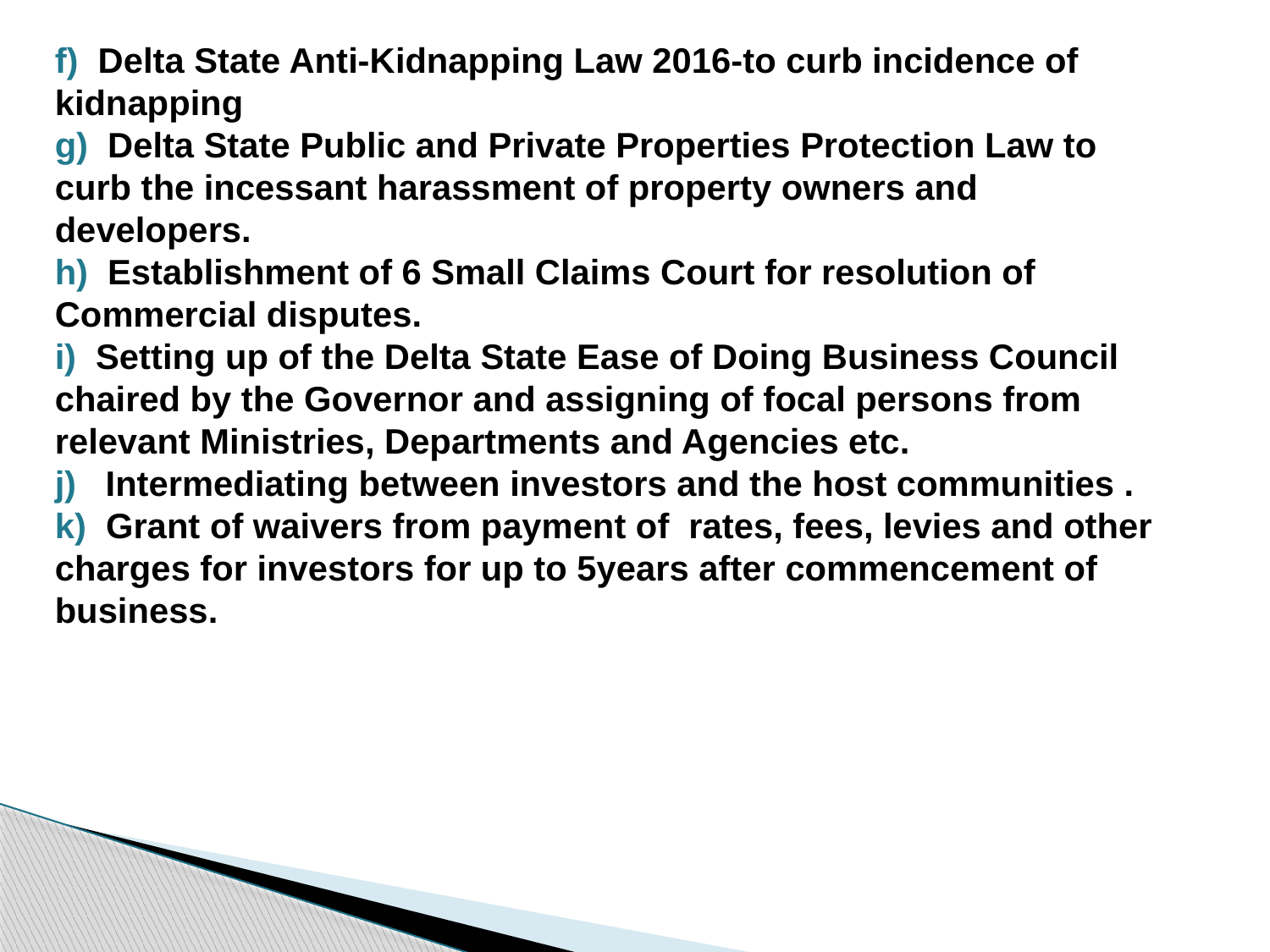

f)  Delta State Anti-Kidnapping Law 2016-to curb incidence of kidnapping
g)  Delta State Public and Private Properties Protection Law to curb the incessant harassment of property owners and developers.
h)  Establishment of 6 Small Claims Court for resolution of Commercial disputes.
i)  Setting up of the Delta State Ease of Doing Business Council chaired by the Governor and assigning of focal persons from relevant Ministries, Departments and Agencies etc.
j)   Intermediating between investors and the host communities .
k)  Grant of waivers from payment of  rates, fees, levies and other charges for investors for up to 5years after commencement of business.